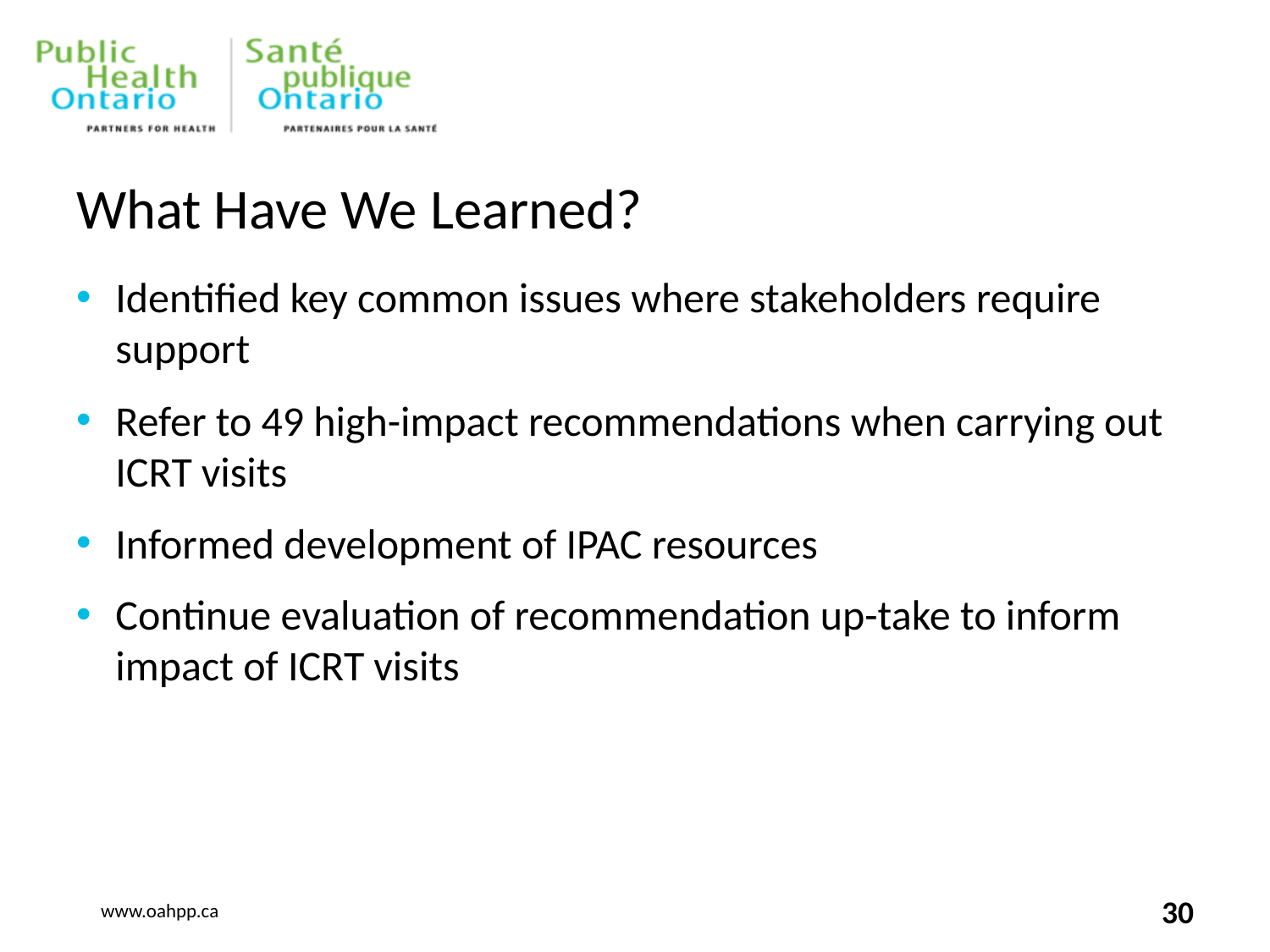

# What Have We Learned?
Identified key common issues where stakeholders require support
Refer to 49 high-impact recommendations when carrying out ICRT visits
Informed development of IPAC resources
Continue evaluation of recommendation up-take to inform impact of ICRT visits
30